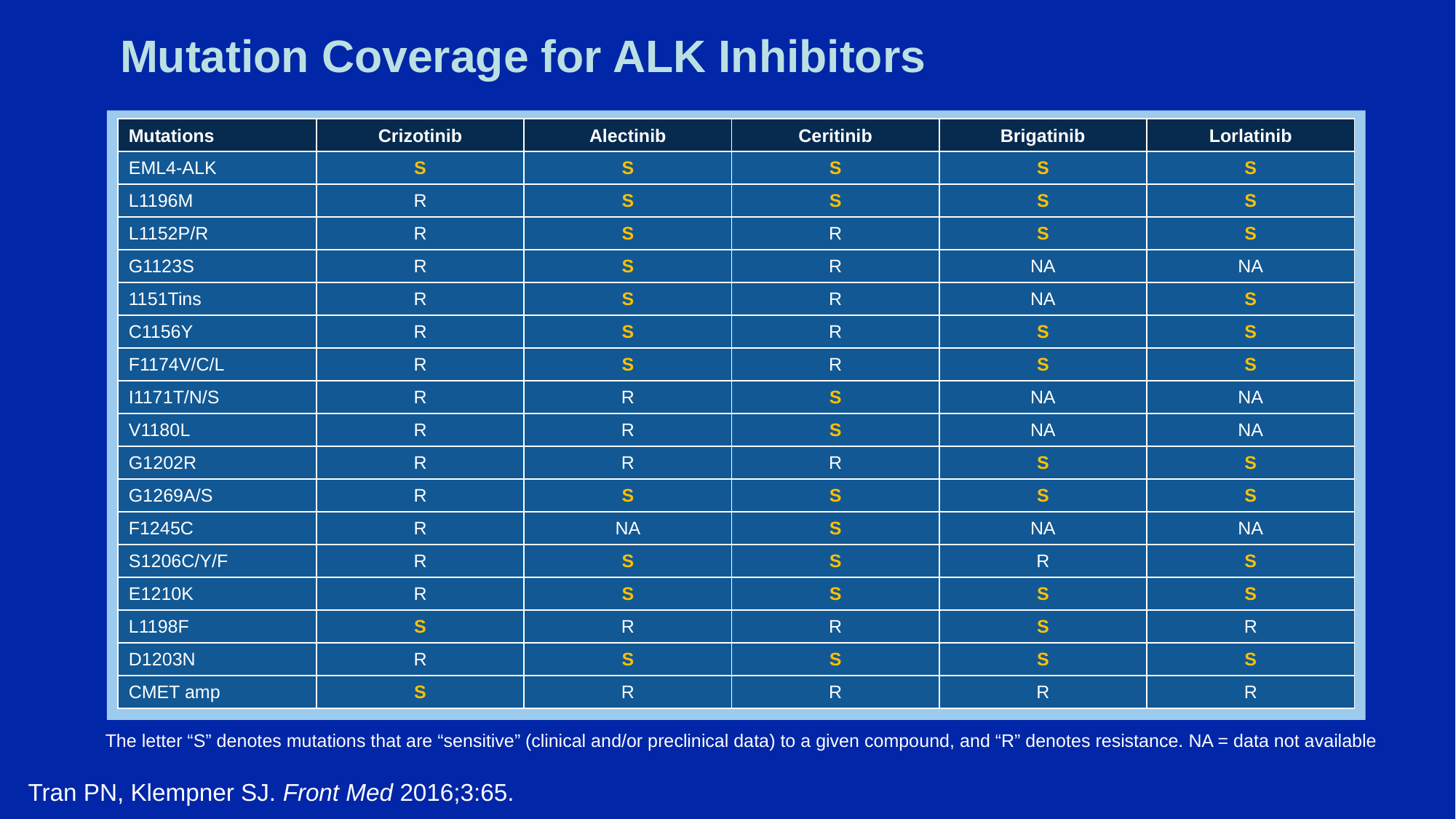

# Mutation Coverage for ALK Inhibitors

| Mutations | Crizotinib | Alectinib | Ceritinib | Brigatinib | Lorlatinib |
| --- | --- | --- | --- | --- | --- |
| EML4-ALK | S | S | S | S | S |
| L1196M | R | S | S | S | S |
| L1152P/R | R | S | R | S | S |
| G1123S | R | S | R | NA | NA |
| 1151Tins | R | S | R | NA | S |
| C1156Y | R | S | R | S | S |
| F1174V/C/L | R | S | R | S | S |
| I1171T/N/S | R | R | S | NA | NA |
| V1180L | R | R | S | NA | NA |
| G1202R | R | R | R | S | S |
| G1269A/S | R | S | S | S | S |
| F1245C | R | NA | S | NA | NA |
| S1206C/Y/F | R | S | S | R | S |
| E1210K | R | S | S | S | S |
| L1198F | S | R | R | S | R |
| D1203N | R | S | S | S | S |
| CMET amp | S | R | R | R | R |
The letter “S” denotes mutations that are “sensitive” (clinical and/or preclinical data) to a given compound, and “R” denotes resistance. NA = data not available
Tran PN, Klempner SJ. Front Med 2016;3:65.